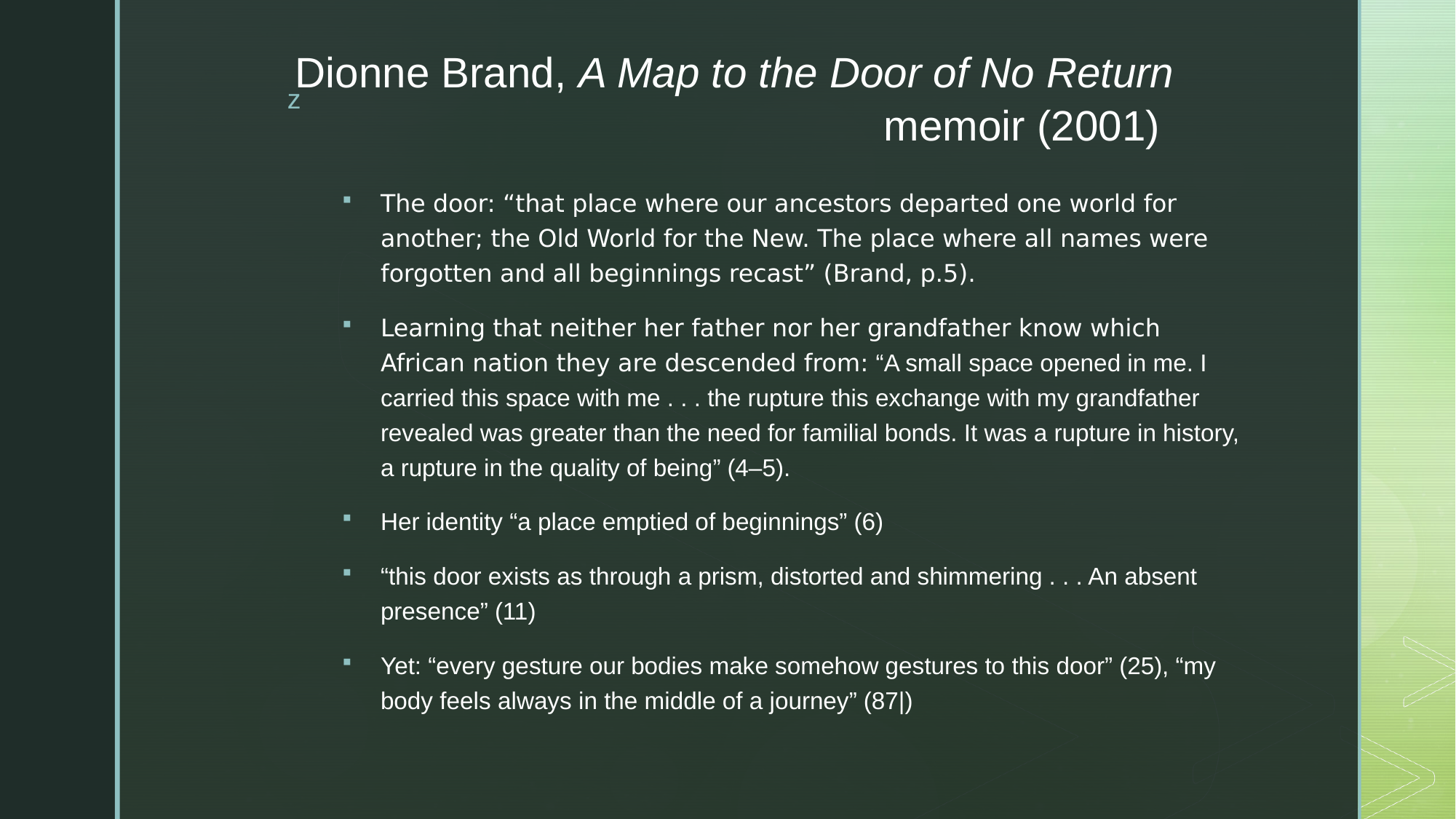

# Dionne Brand, A Map to the Door of No Return memoir (2001)
The door: “that place where our ancestors departed one world for another; the Old World for the New. The place where all names were forgotten and all beginnings recast” (Brand, p.5).
Learning that neither her father nor her grandfather know which African nation they are descended from: “A small space opened in me. I carried this space with me . . . the rupture this exchange with my grandfather revealed was greater than the need for familial bonds. It was a rupture in history, a rupture in the quality of being” (4–5).
Her identity “a place emptied of beginnings” (6)
“this door exists as through a prism, distorted and shimmering . . . An absent presence” (11)
Yet: “every gesture our bodies make somehow gestures to this door” (25), “my body feels always in the middle of a journey” (87|)